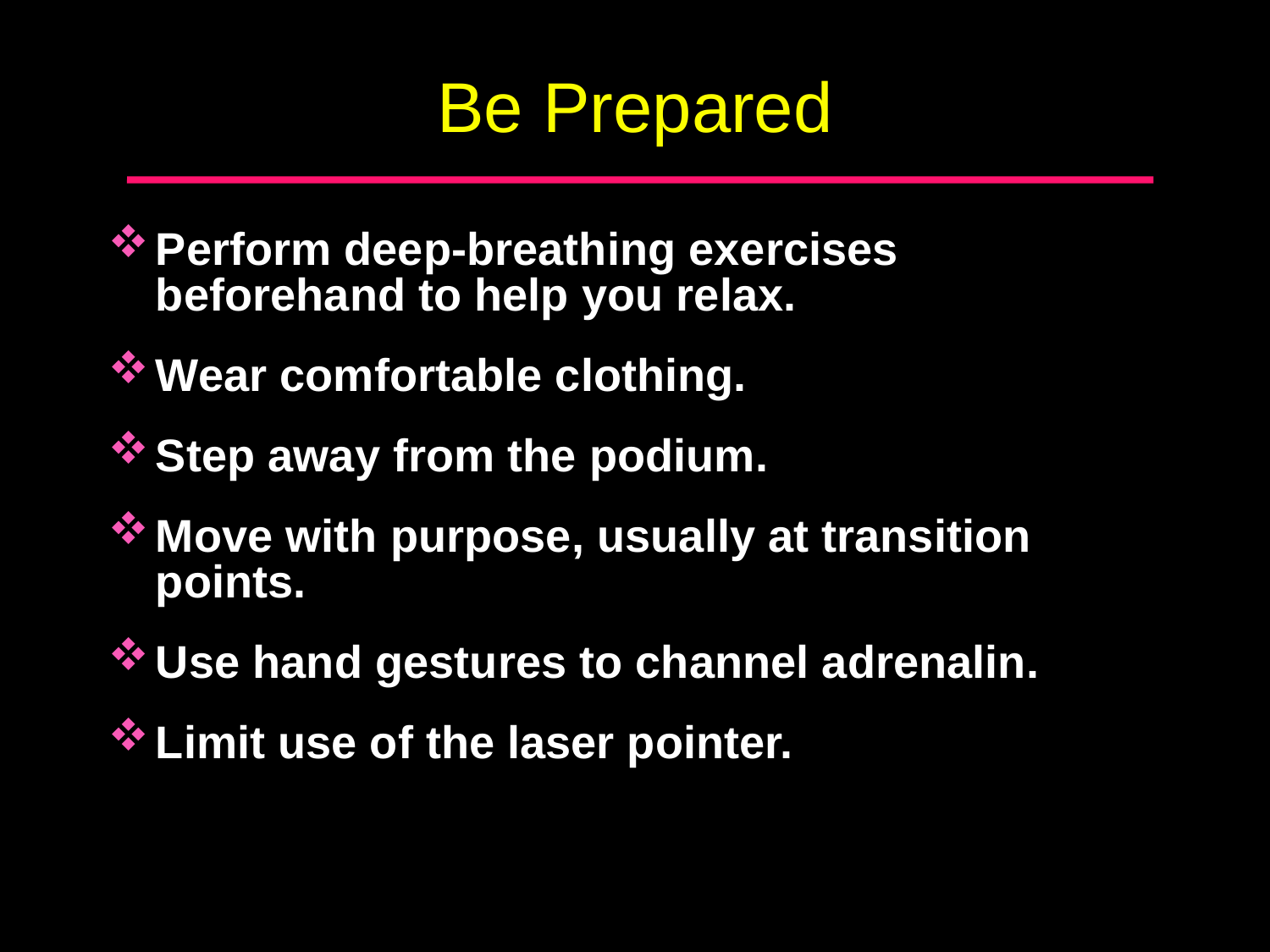

# Be Prepared

Perform deep-breathing exercises beforehand to help you relax.
Wear comfortable clothing.
Step away from the podium.
Move with purpose, usually at transition points.
Use hand gestures to channel adrenalin.
Limit use of the laser pointer.